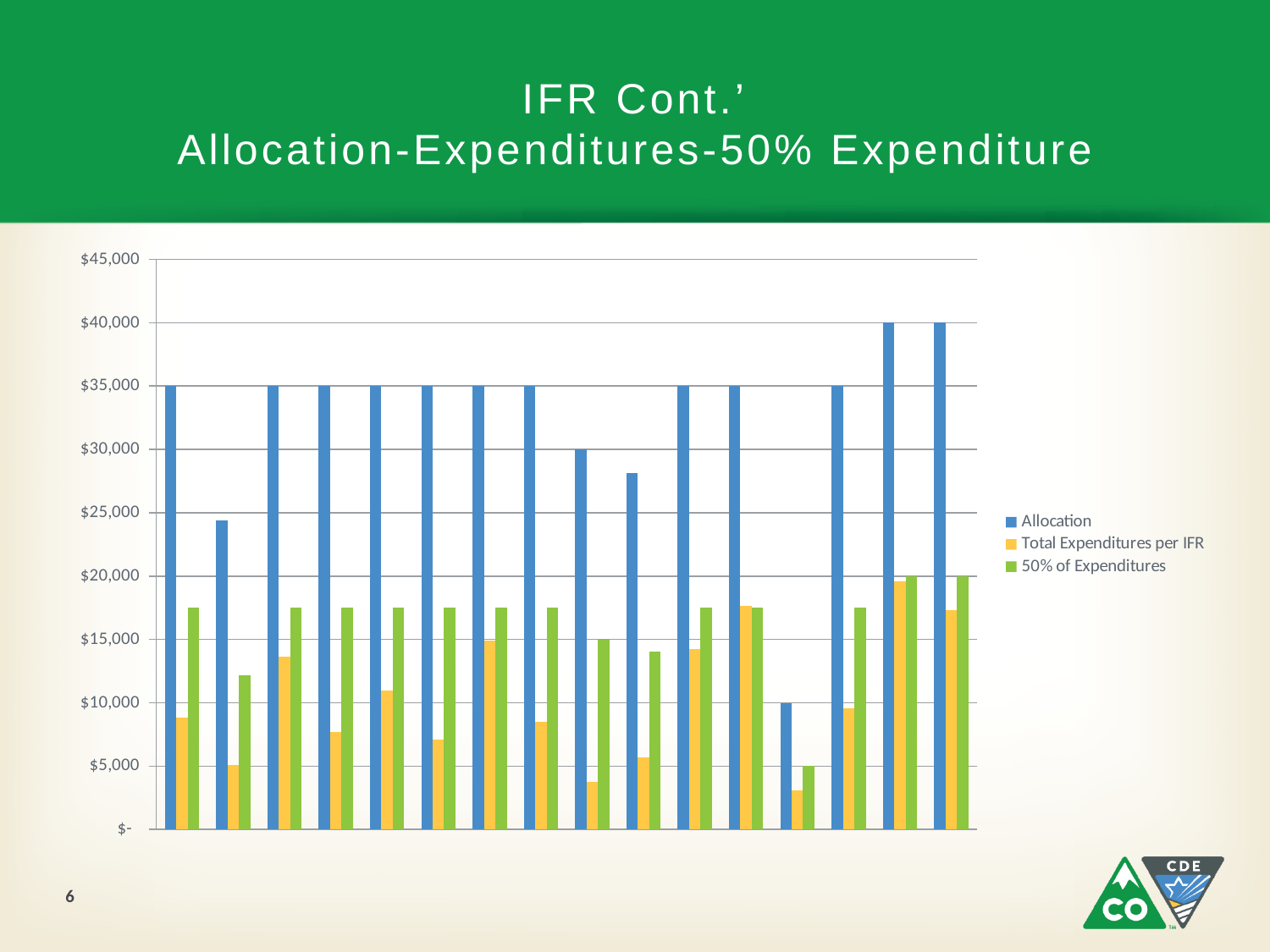

# IFR Cont.’ Allocation-Expenditures-50% Expenditure

### Chart

| Category | Allocation | Total Expenditures per IFR | 50% of Expenditures |
|---|---|---|---|
6